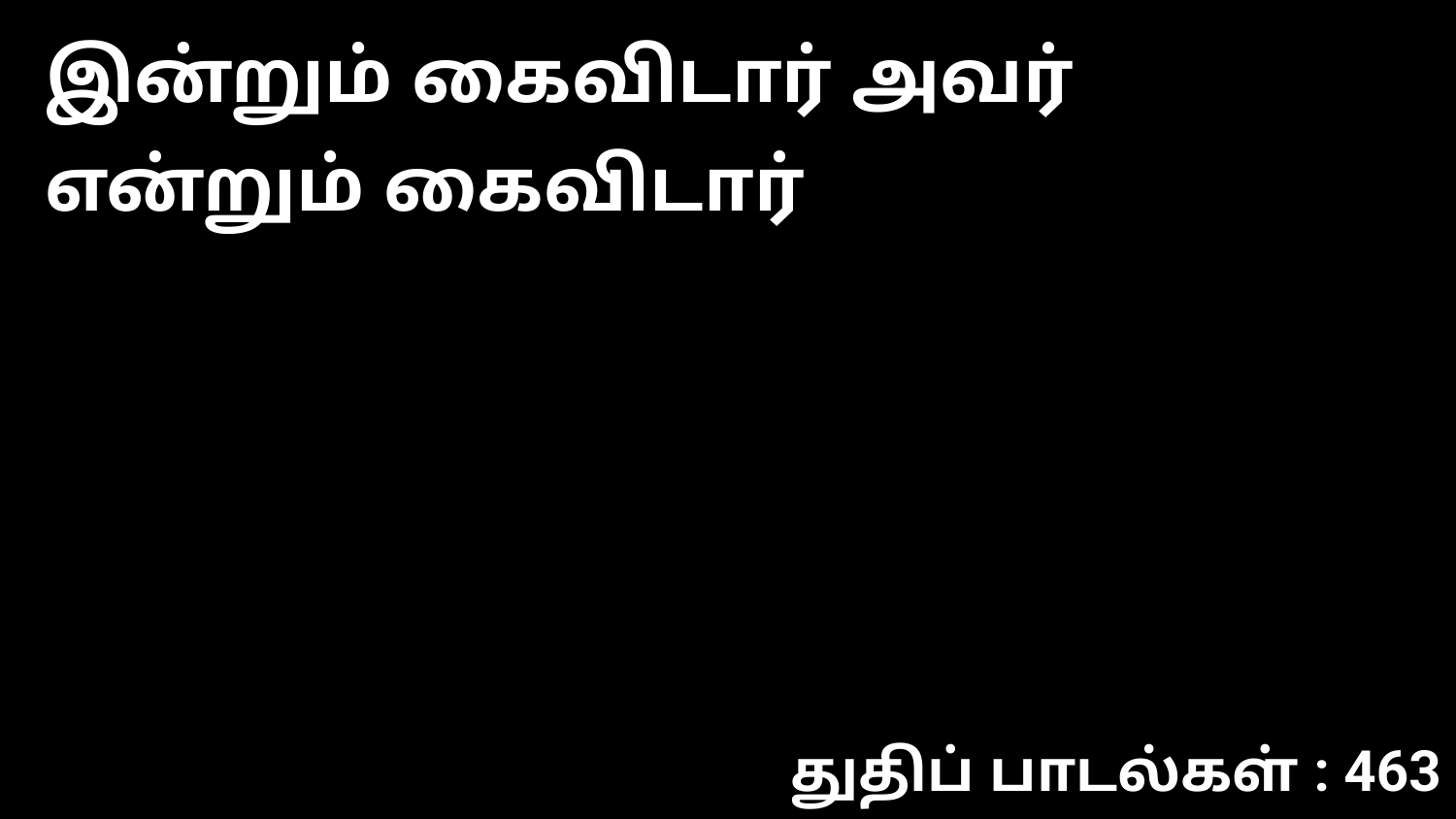

இன்றும் கைவிடார் அவர் என்றும் கைவிடார்
துதிப் பாடல்கள் : 463